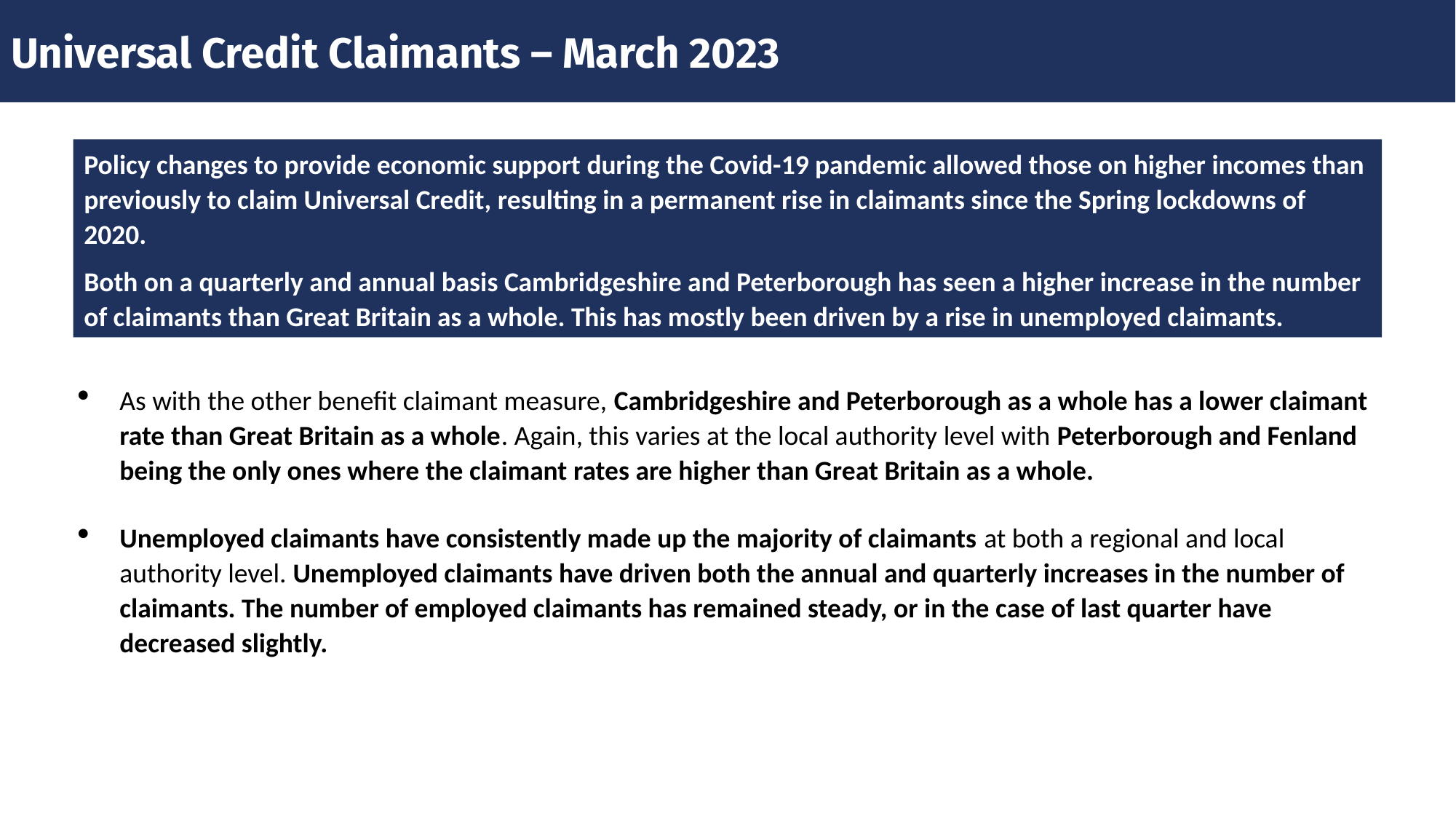

Universal Credit Claimants – March 2023
Policy changes to provide economic support during the Covid-19 pandemic allowed those on higher incomes than previously to claim Universal Credit, resulting in a permanent rise in claimants since the Spring lockdowns of 2020.
Both on a quarterly and annual basis Cambridgeshire and Peterborough has seen a higher increase in the number of claimants than Great Britain as a whole. This has mostly been driven by a rise in unemployed claimants.
As with the other benefit claimant measure, Cambridgeshire and Peterborough as a whole has a lower claimant rate than Great Britain as a whole. Again, this varies at the local authority level with Peterborough and Fenland being the only ones where the claimant rates are higher than Great Britain as a whole.
Unemployed claimants have consistently made up the majority of claimants at both a regional and local authority level. Unemployed claimants have driven both the annual and quarterly increases in the number of claimants. The number of employed claimants has remained steady, or in the case of last quarter have decreased slightly.